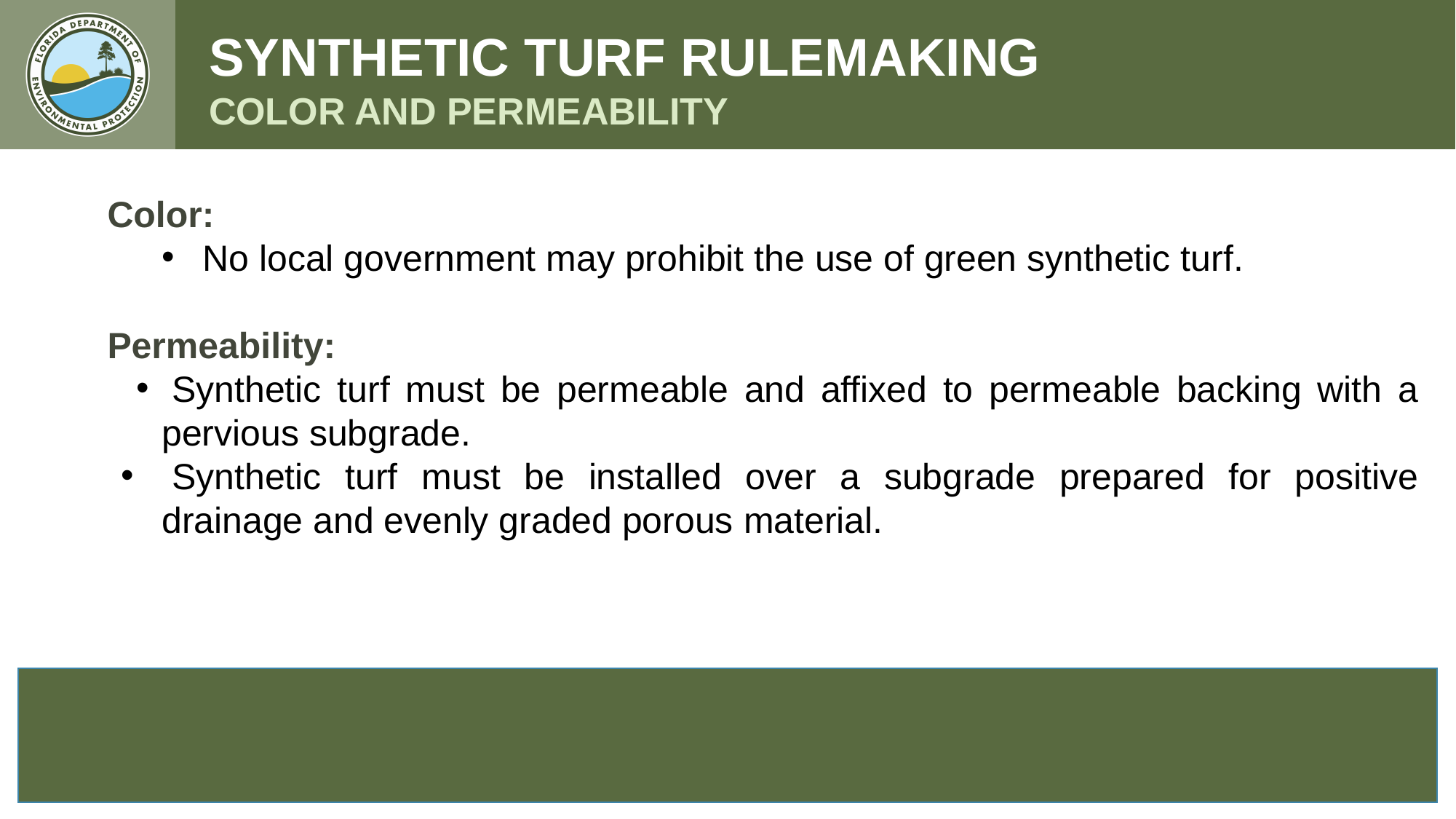

SYNTHETIC TURF RULEMAKING
COLOR AND PERMEABILITY

Color:
No local government may prohibit the use of green synthetic turf.

Permeability:
 Synthetic turf must be permeable and affixed to permeable backing with a pervious subgrade.
 Synthetic turf must be installed over a subgrade prepared for positive drainage and evenly graded porous material.